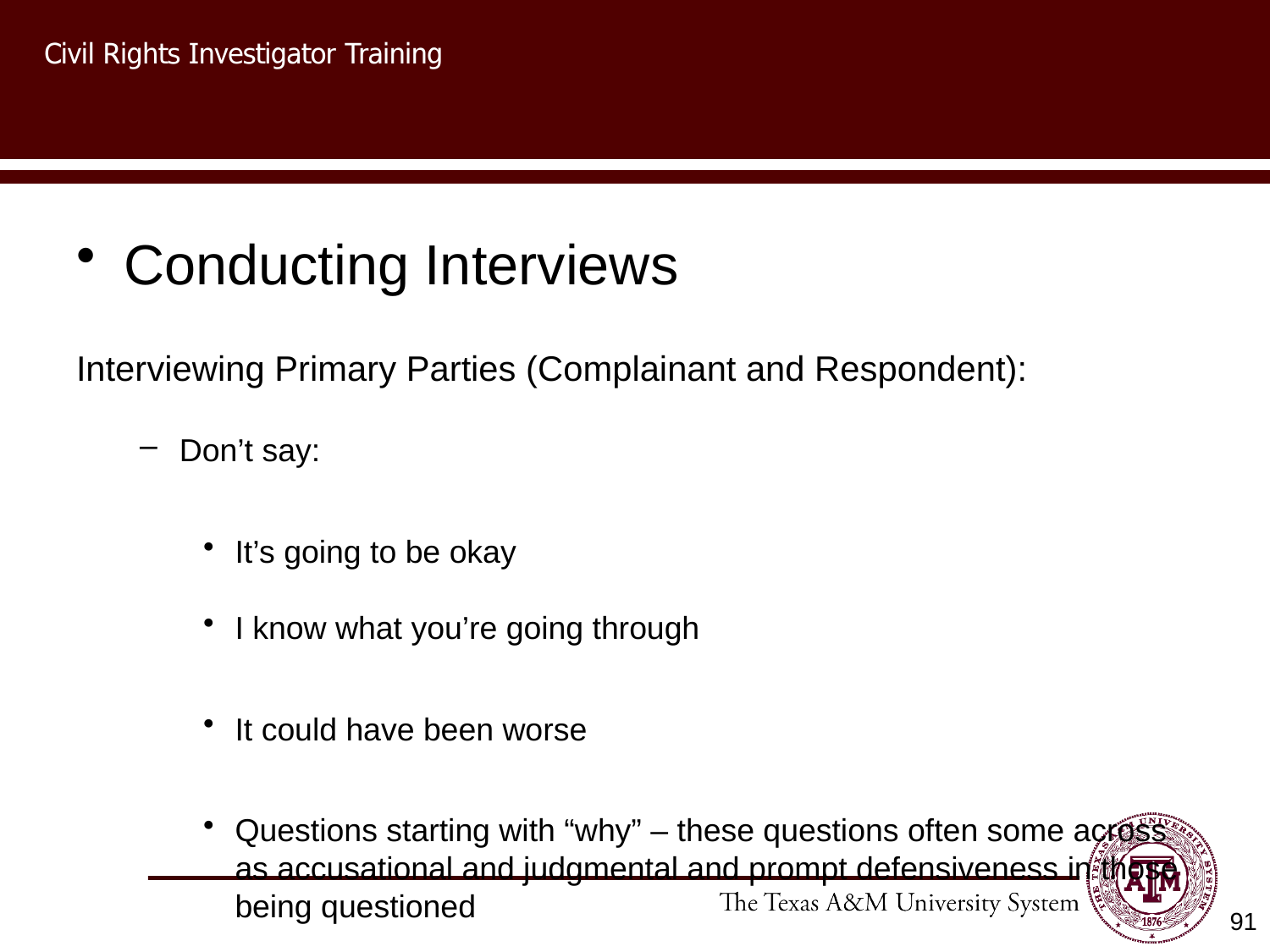

# Civil Rights Investigator Training
Conducting Interviews

Interviewing Primary Parties (Complainant and Respondent):

Don’t say:

It’s going to be okay

I know what you’re going through

It could have been worse

Questions starting with “why” – these questions often some across as accusational and judgmental and prompt defensiveness in those being questioned

91